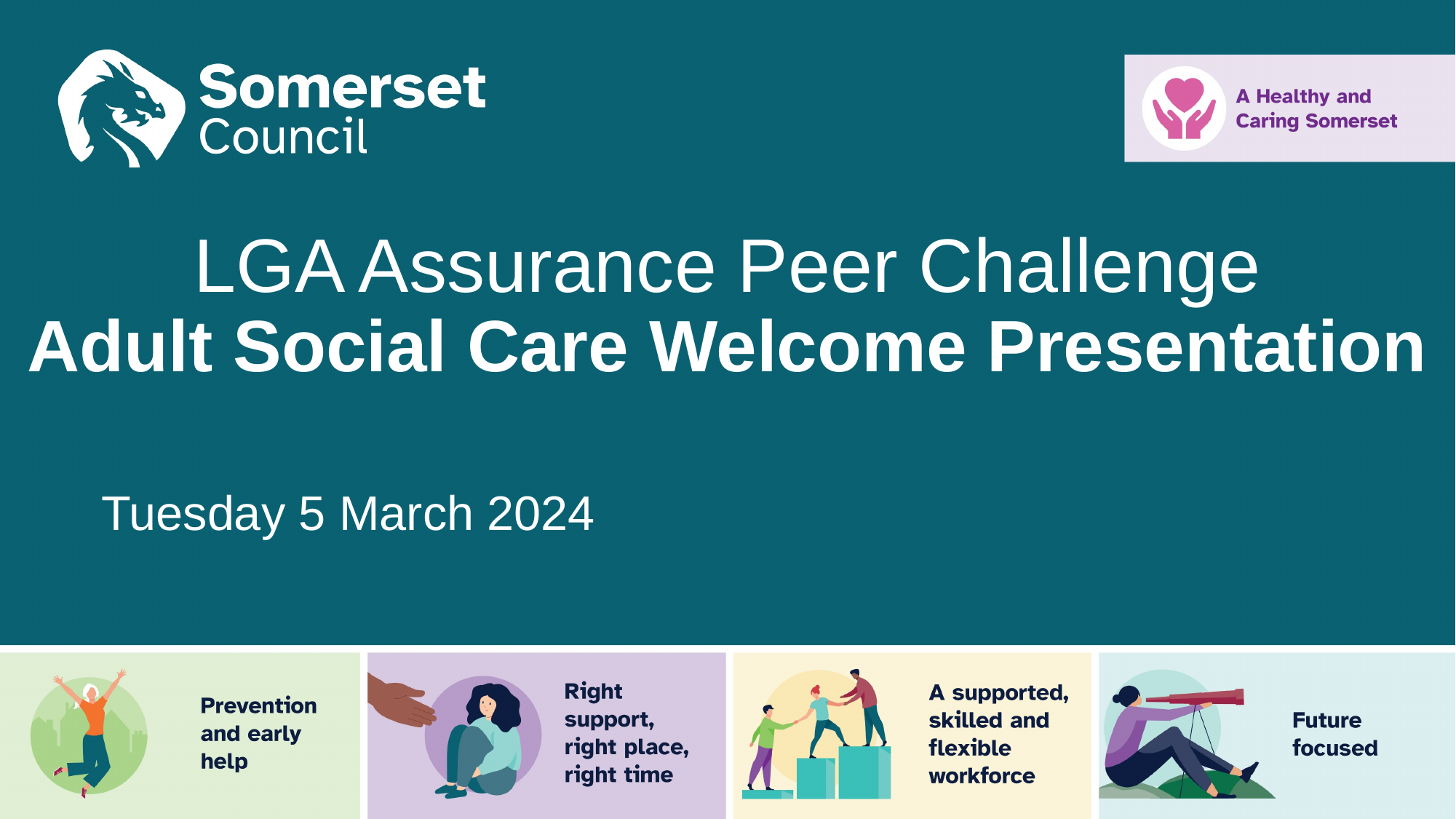

# LGA Assurance Peer Challenge Adult Social Care Welcome Presentation
Tuesday 5 March 2024